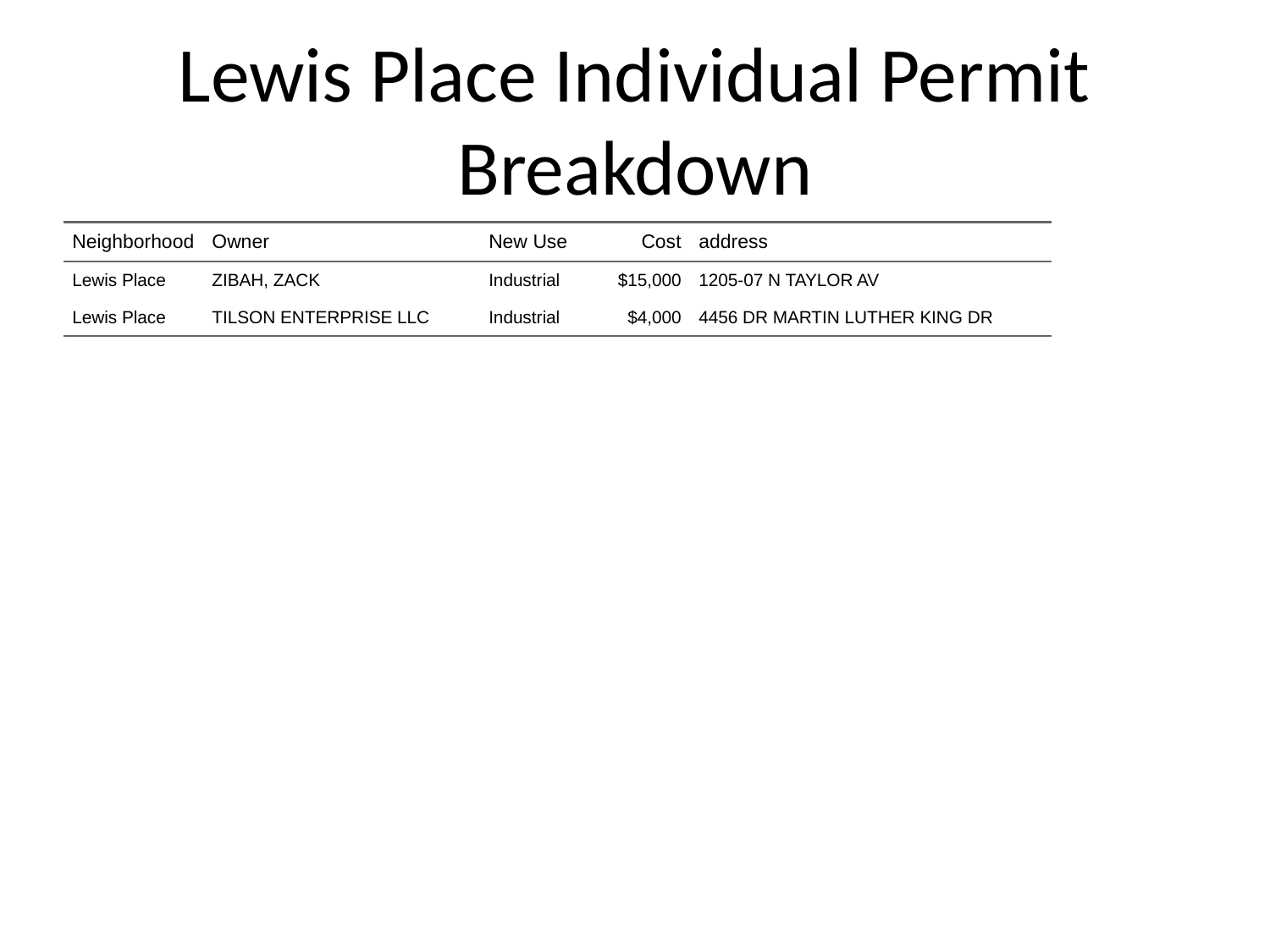

# Lewis Place Individual Permit Breakdown
| Neighborhood | Owner | New Use | Cost | address |
| --- | --- | --- | --- | --- |
| Lewis Place | ZIBAH, ZACK | Industrial | $15,000 | 1205-07 N TAYLOR AV |
| Lewis Place | TILSON ENTERPRISE LLC | Industrial | $4,000 | 4456 DR MARTIN LUTHER KING DR |